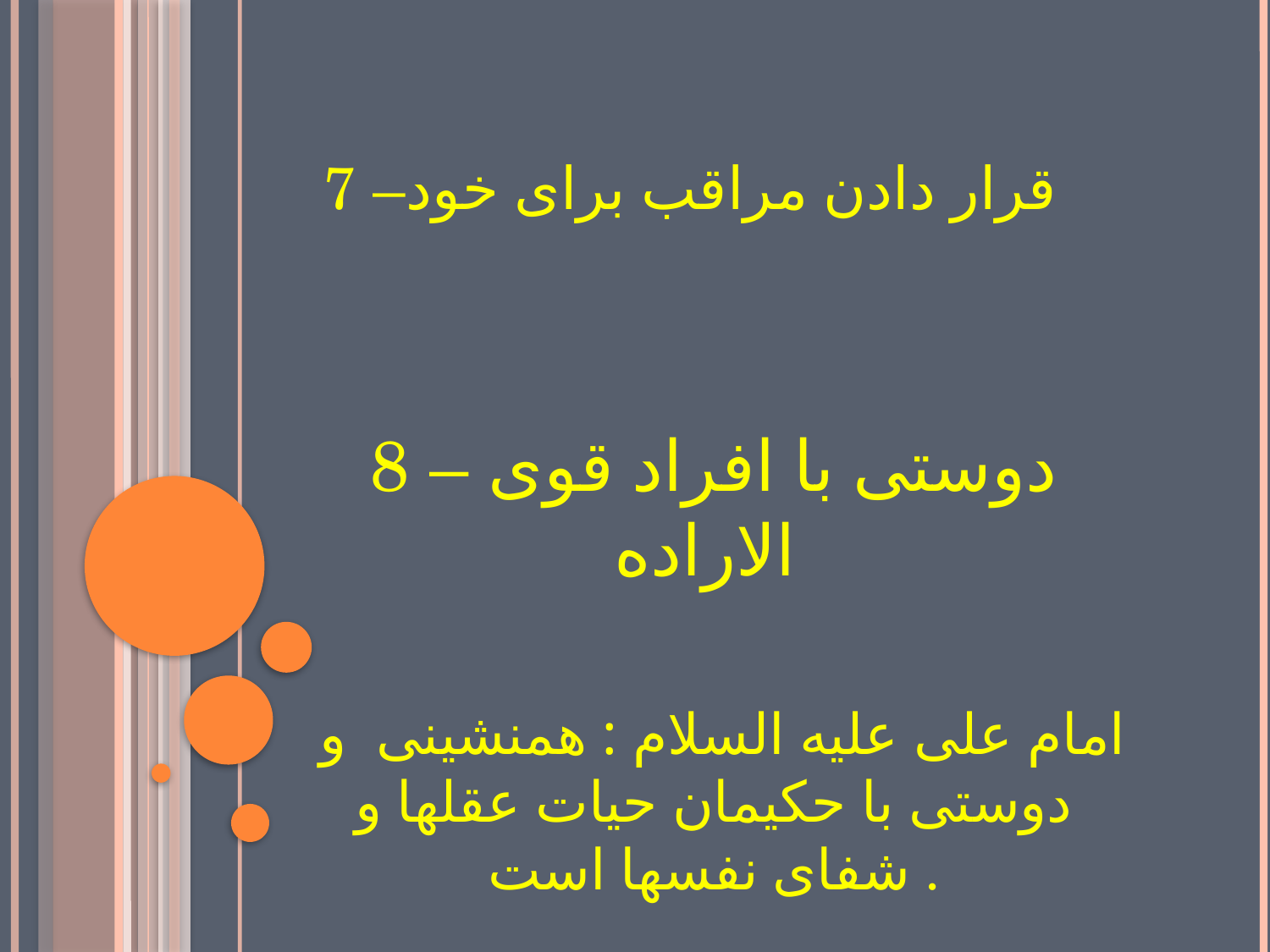

# 7 –قرار دادن مراقب برای خود

8 – دوستی با افراد قوی الاراده

  امام علی علیه السلام : همنشینی  و دوستی با حکیمان حیات عقلها و شفای نفسها است .